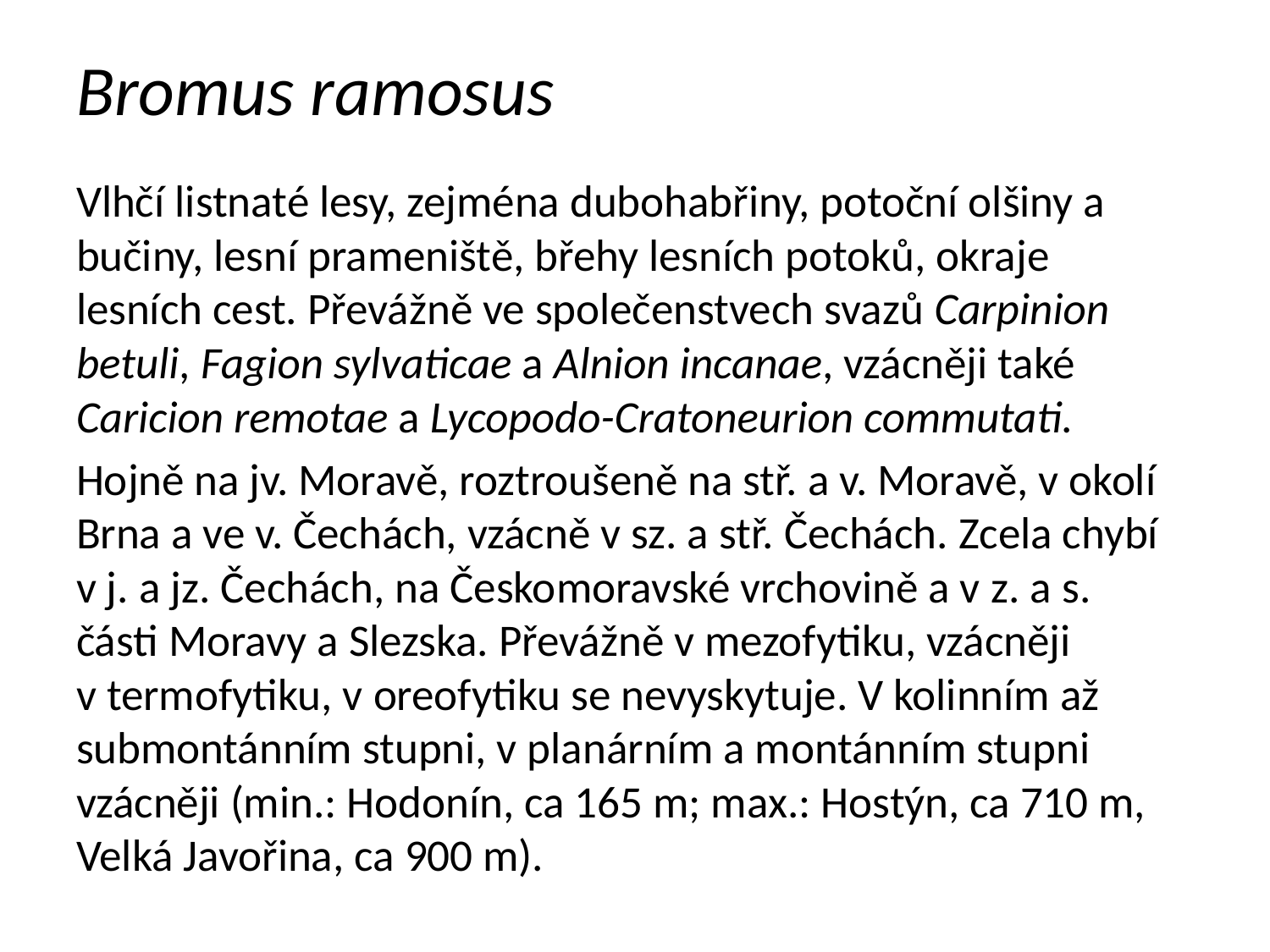

# Bromus ramosus
Vlhčí listnaté lesy, zejména dubohabřiny, potoční olšiny a bučiny, lesní prameniště, břehy lesních potoků, okraje lesních cest. Převážně ve společenstvech svazů Carpinion betuli, Fagion sylvaticae a Alnion incanae, vzácněji také Caricion remotae a Lycopodo-Cratoneurion commutati.
Hojně na jv. Moravě, roztroušeně na stř. a v. Moravě, v okolí Brna a ve v. Čechách, vzácně v sz. a stř. Čechách. Zcela chybí v j. a jz. Čechách, na Českomoravské vrchovině a v z. a s. části Moravy a Slezska. Převážně v mezofytiku, vzácněji v termofytiku, v oreofytiku se nevyskytuje. V kolinním až submontánním stupni, v planárním a montánním stupni vzácněji (min.: Hodonín, ca 165 m; max.: Hostýn, ca 710 m, Velká Javořina, ca 900 m).